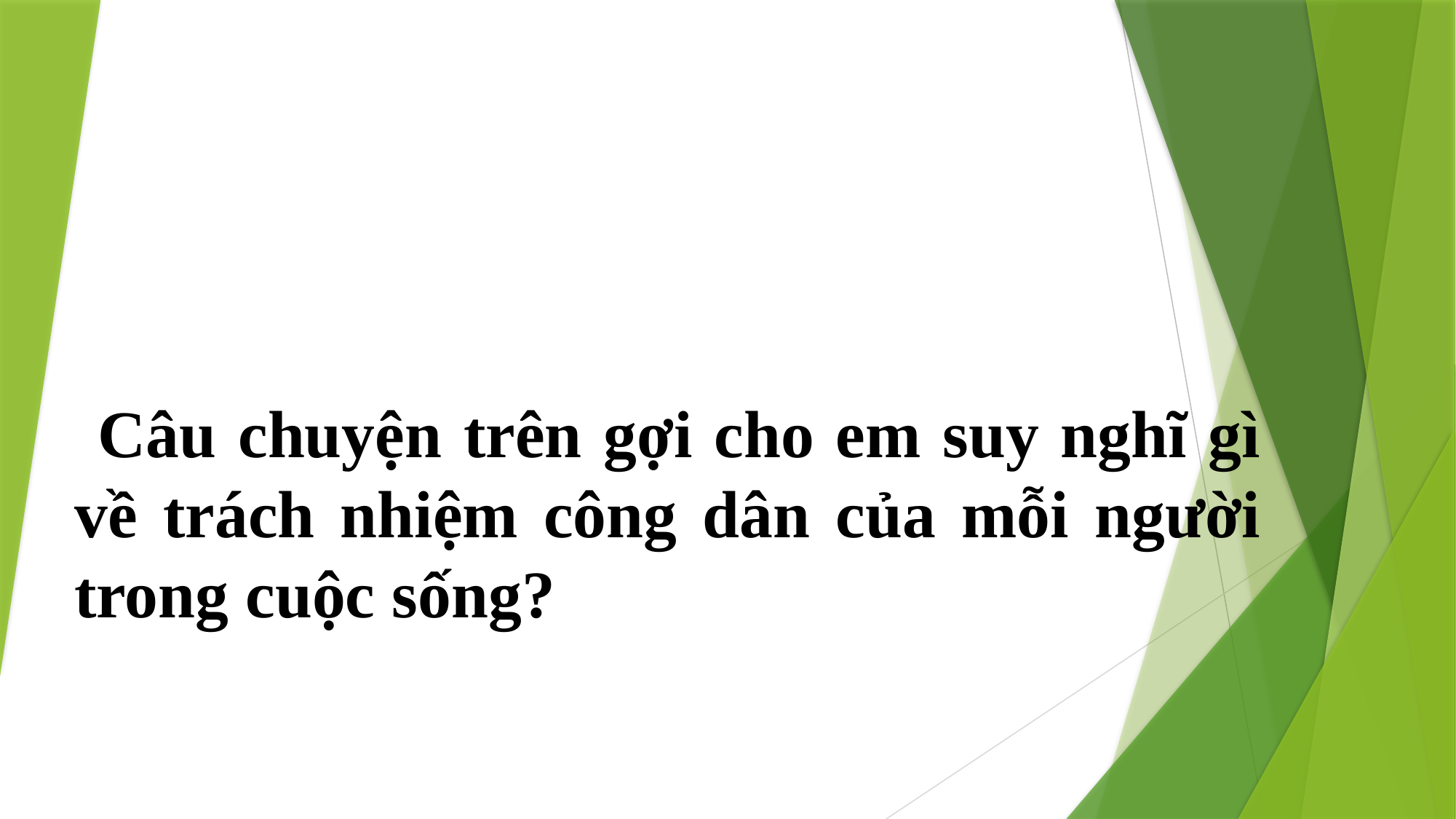

Câu chuyện trên gợi cho em suy nghĩ gì về trách nhiệm công dân của mỗi người trong cuộc sống?